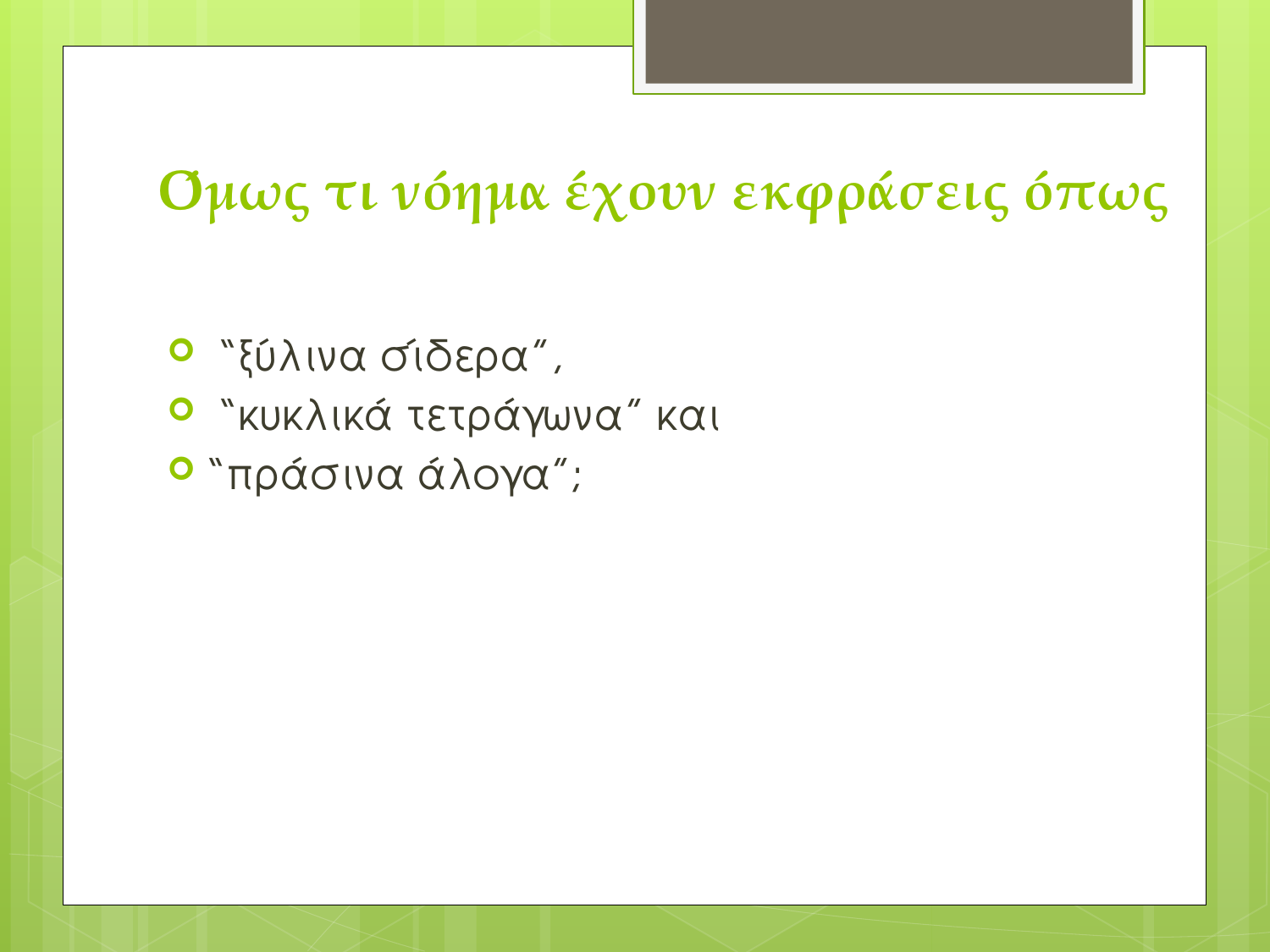

# Όμως τι νόημα έχουν εκφράσεις όπως
 “ξύλινα σίδερα”,
 “κυκλικά τετράγωνα” και
“πράσινα άλογα”;